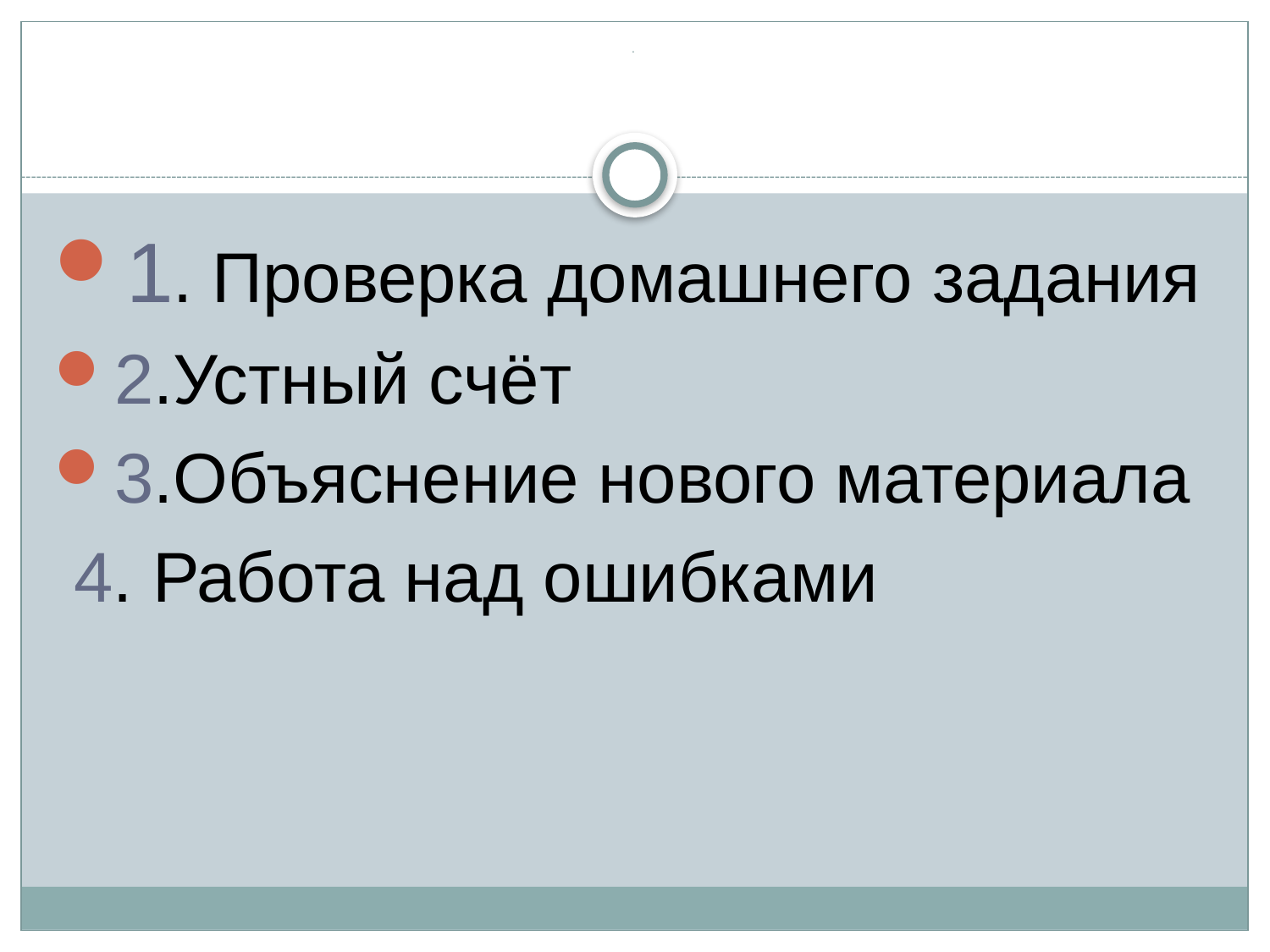

# .
1. Проверка домашнего задания
2.Устный счёт
3.Объяснение нового материала
 4. Работа над ошибками